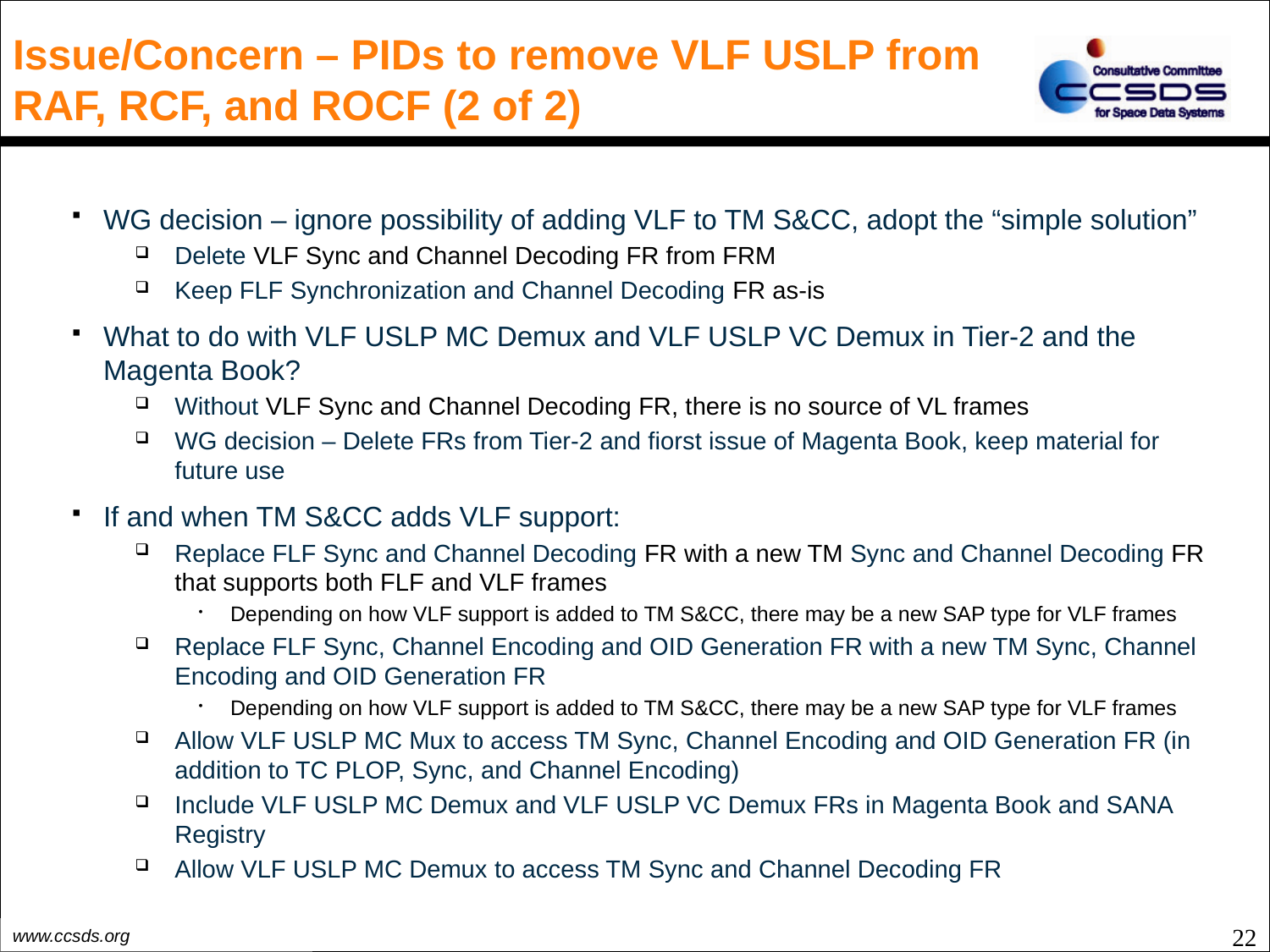

# Issue/Concern – PIDs to remove VLF USLP from RAF, RCF, and ROCF (2 of 2)
WG decision – ignore possibility of adding VLF to TM S&CC, adopt the “simple solution”
Delete VLF Sync and Channel Decoding FR from FRM
Keep FLF Synchronization and Channel Decoding FR as-is
What to do with VLF USLP MC Demux and VLF USLP VC Demux in Tier-2 and the Magenta Book?
Without VLF Sync and Channel Decoding FR, there is no source of VL frames
WG decision – Delete FRs from Tier-2 and fiorst issue of Magenta Book, keep material for future use
If and when TM S&CC adds VLF support:
Replace FLF Sync and Channel Decoding FR with a new TM Sync and Channel Decoding FR that supports both FLF and VLF frames
Depending on how VLF support is added to TM S&CC, there may be a new SAP type for VLF frames
Replace FLF Sync, Channel Encoding and OID Generation FR with a new TM Sync, Channel Encoding and OID Generation FR
Depending on how VLF support is added to TM S&CC, there may be a new SAP type for VLF frames
Allow VLF USLP MC Mux to access TM Sync, Channel Encoding and OID Generation FR (in addition to TC PLOP, Sync, and Channel Encoding)
Include VLF USLP MC Demux and VLF USLP VC Demux FRs in Magenta Book and SANA Registry
Allow VLF USLP MC Demux to access TM Sync and Channel Decoding FR
22